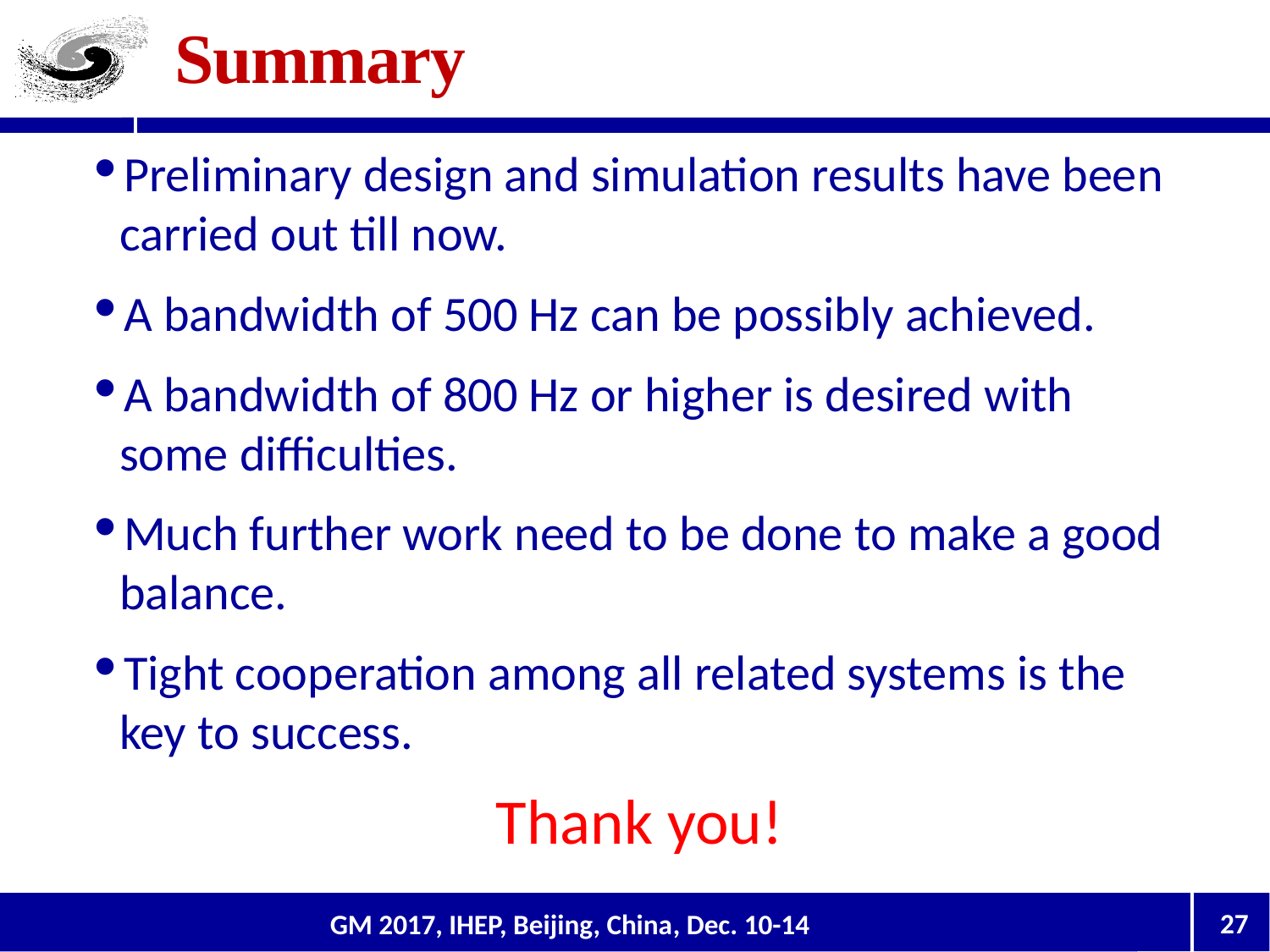

# Summary
Preliminary design and simulation results have been carried out till now.
A bandwidth of 500 Hz can be possibly achieved.
A bandwidth of 800 Hz or higher is desired with some difficulties.
Much further work need to be done to make a good balance.
Tight cooperation among all related systems is the key to success.
Thank you!